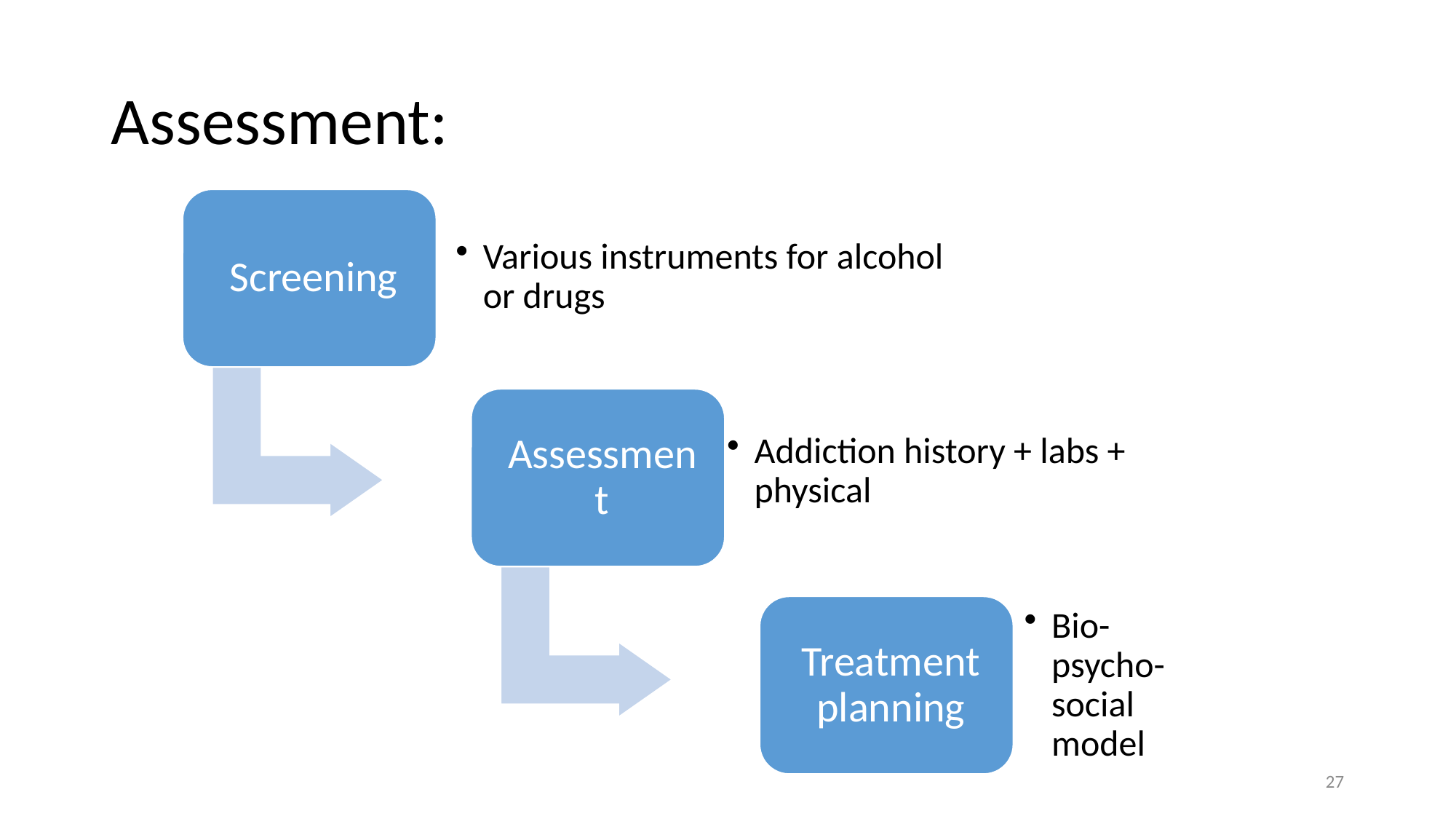

# Assessment:
Screening
Various instruments for alcohol or drugs
Assessment
Addiction history + labs + physical
Treatment planning
Bio-psycho-social model
27